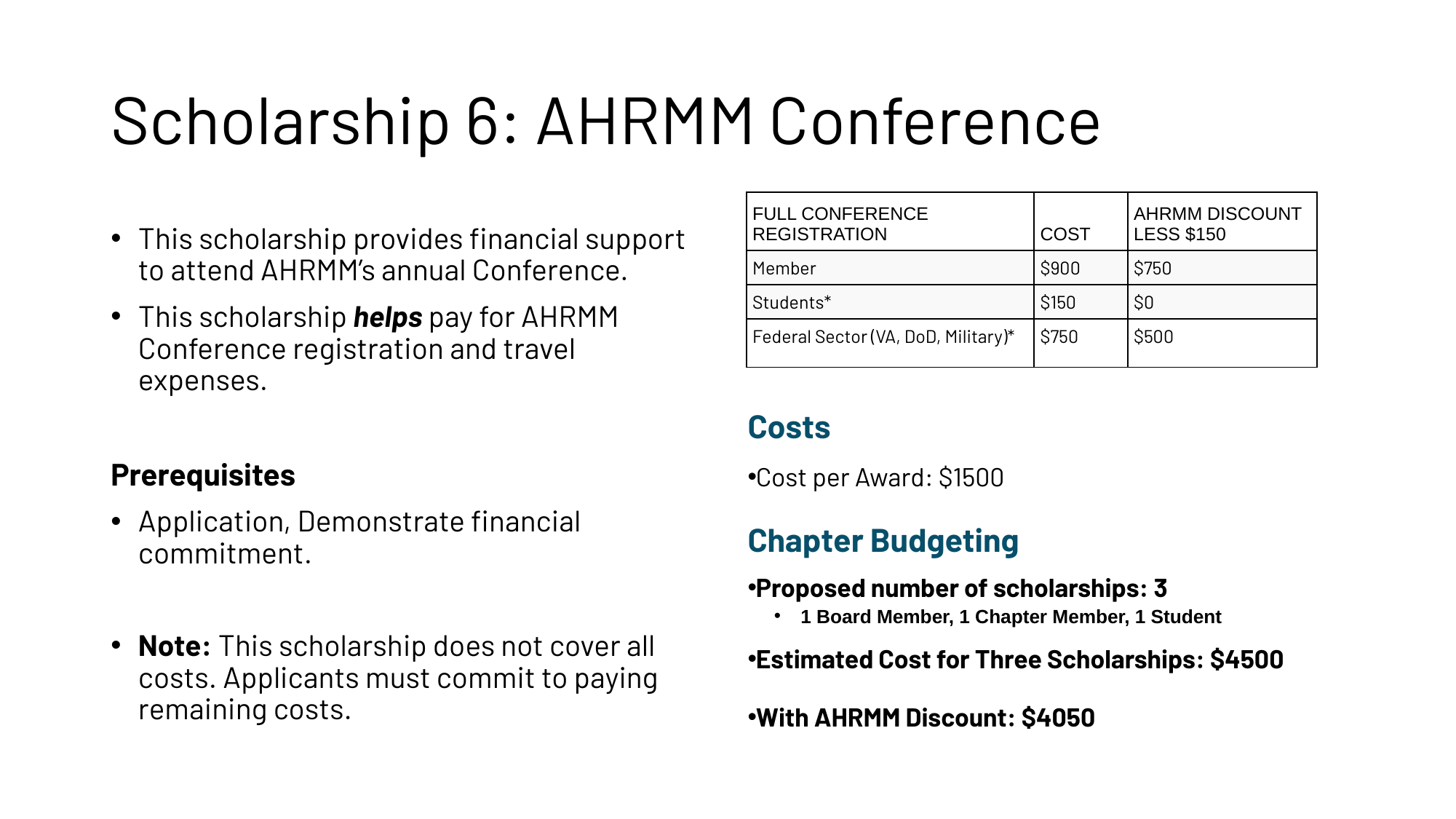

# Scholarship 6: AHRMM Conference
| Full Conference Registration | Cost | AHRMM Discount Less $150 |
| --- | --- | --- |
| Member | $900 | $750 |
| Students\* | $150 | $0 |
| Federal Sector (VA, DoD, Military)\* | $750 | $500 |
This scholarship provides financial support to attend AHRMM’s annual Conference.
This scholarship helps pay for AHRMM Conference registration and travel expenses.

Prerequisites
Application, Demonstrate financial commitment.

Note: This scholarship does not cover all costs. Applicants must commit to paying remaining costs.

Costs
Cost per Award: $1500
Chapter Budgeting
Proposed number of scholarships: 3
1 Board Member, 1 Chapter Member, 1 Student
Estimated Cost for Three Scholarships: $4500
With AHRMM Discount: $4050